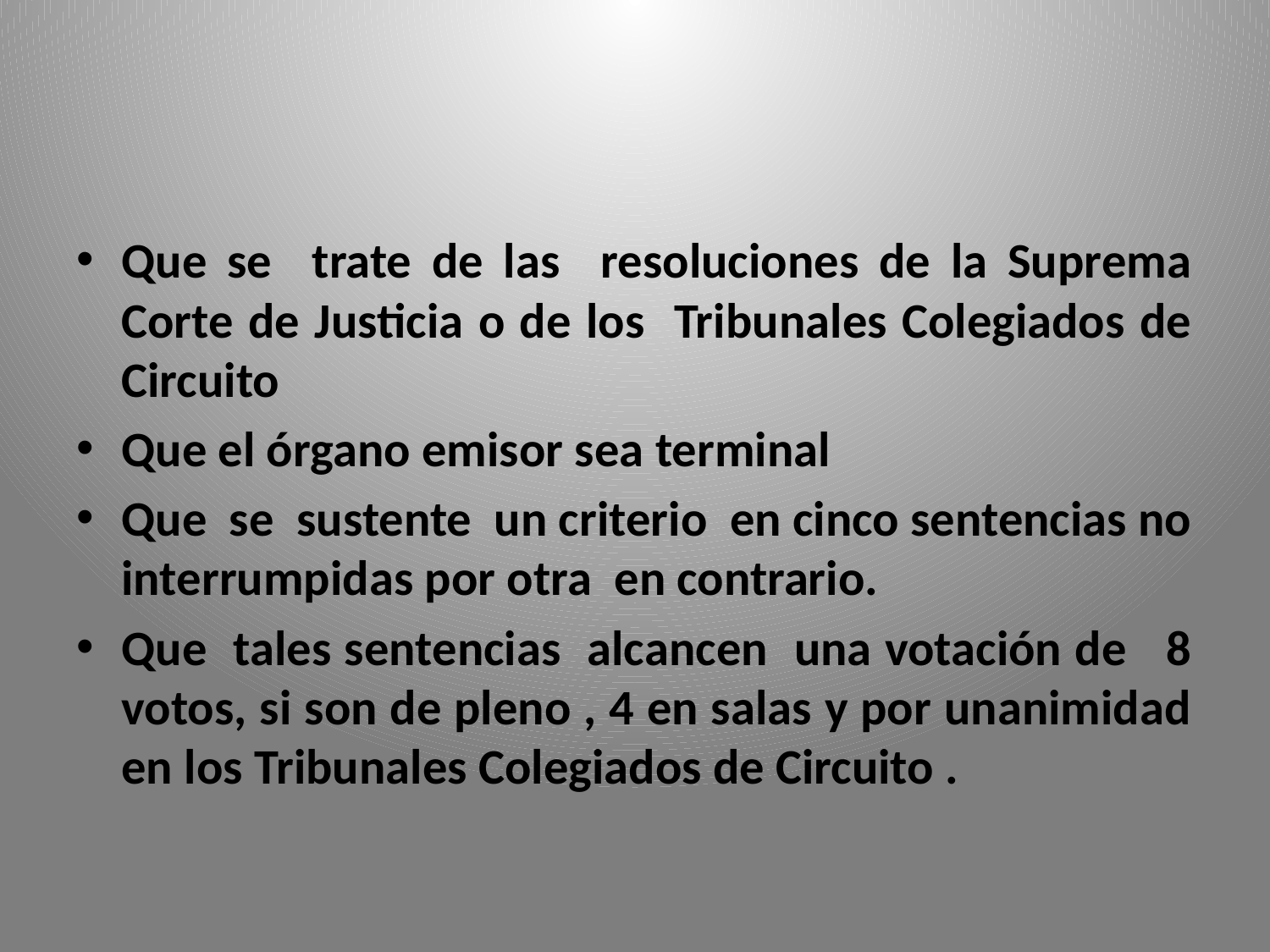

#
Que se  trate de las  resoluciones de la Suprema Corte de Justicia o de los  Tribunales Colegiados de Circuito
Que el órgano emisor sea terminal
Que  se  sustente  un criterio  en cinco sentencias no interrumpidas por otra  en contrario.
Que  tales sentencias  alcancen  una votación de   8 votos, si son de pleno , 4 en salas y por unanimidad en los Tribunales Colegiados de Circuito .